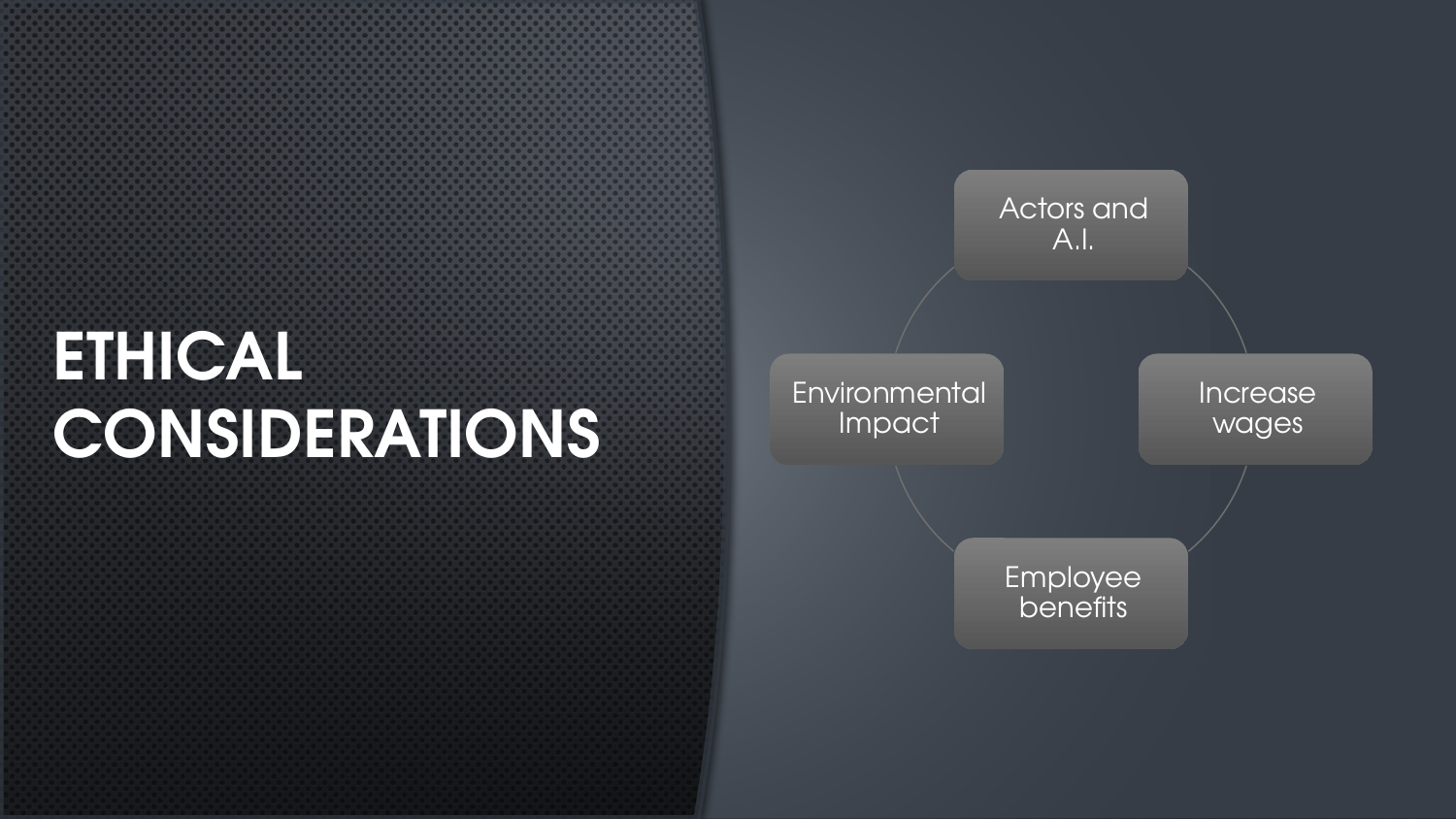

# Ethical Considerations
Actors and A.I.
Increase wages
Employee benefits
Environmental Impact